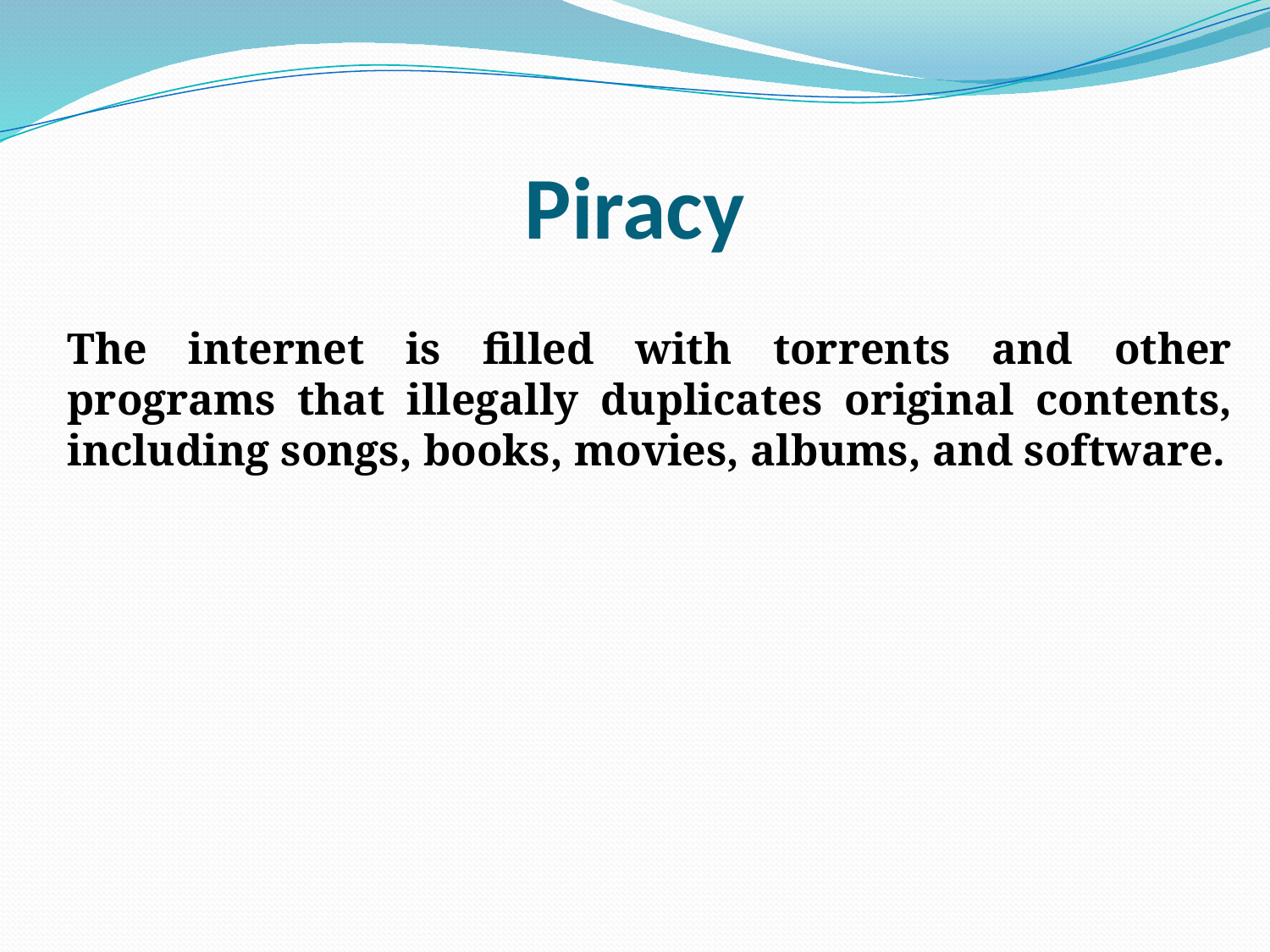

# Piracy
The internet is filled with torrents and other programs that illegally duplicates original contents, including songs, books, movies, albums, and software.